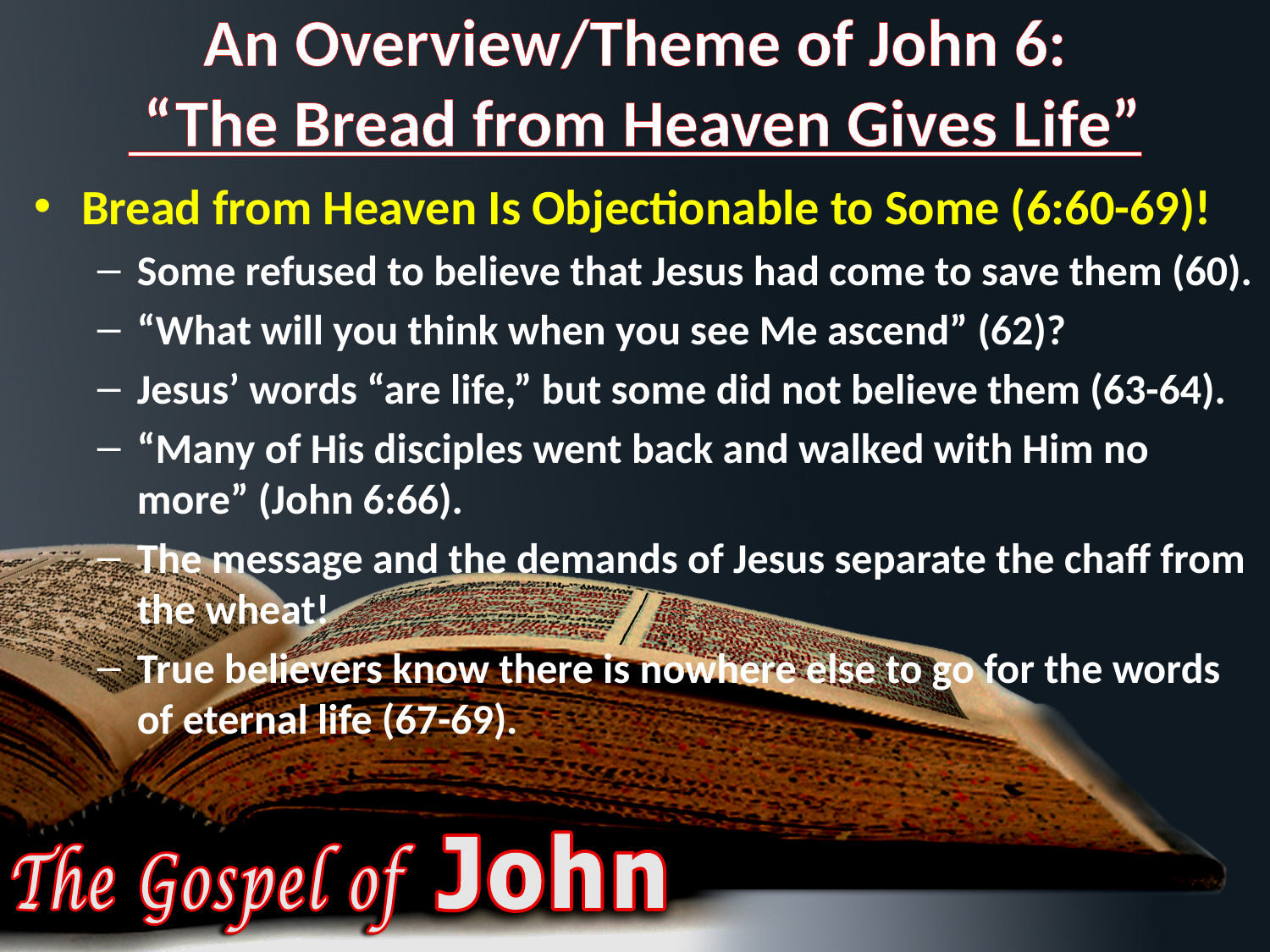

# An Overview/Theme of John 6: “The Bread from Heaven Gives Life”
Bread from Heaven Is Objectionable to Some (6:60-69)!
Some refused to believe that Jesus had come to save them (60).
“What will you think when you see Me ascend” (62)?
Jesus’ words “are life,” but some did not believe them (63-64).
“Many of His disciples went back and walked with Him no more” (John 6:66).
The message and the demands of Jesus separate the chaff from the wheat!
True believers know there is nowhere else to go for the words of eternal life (67-69).